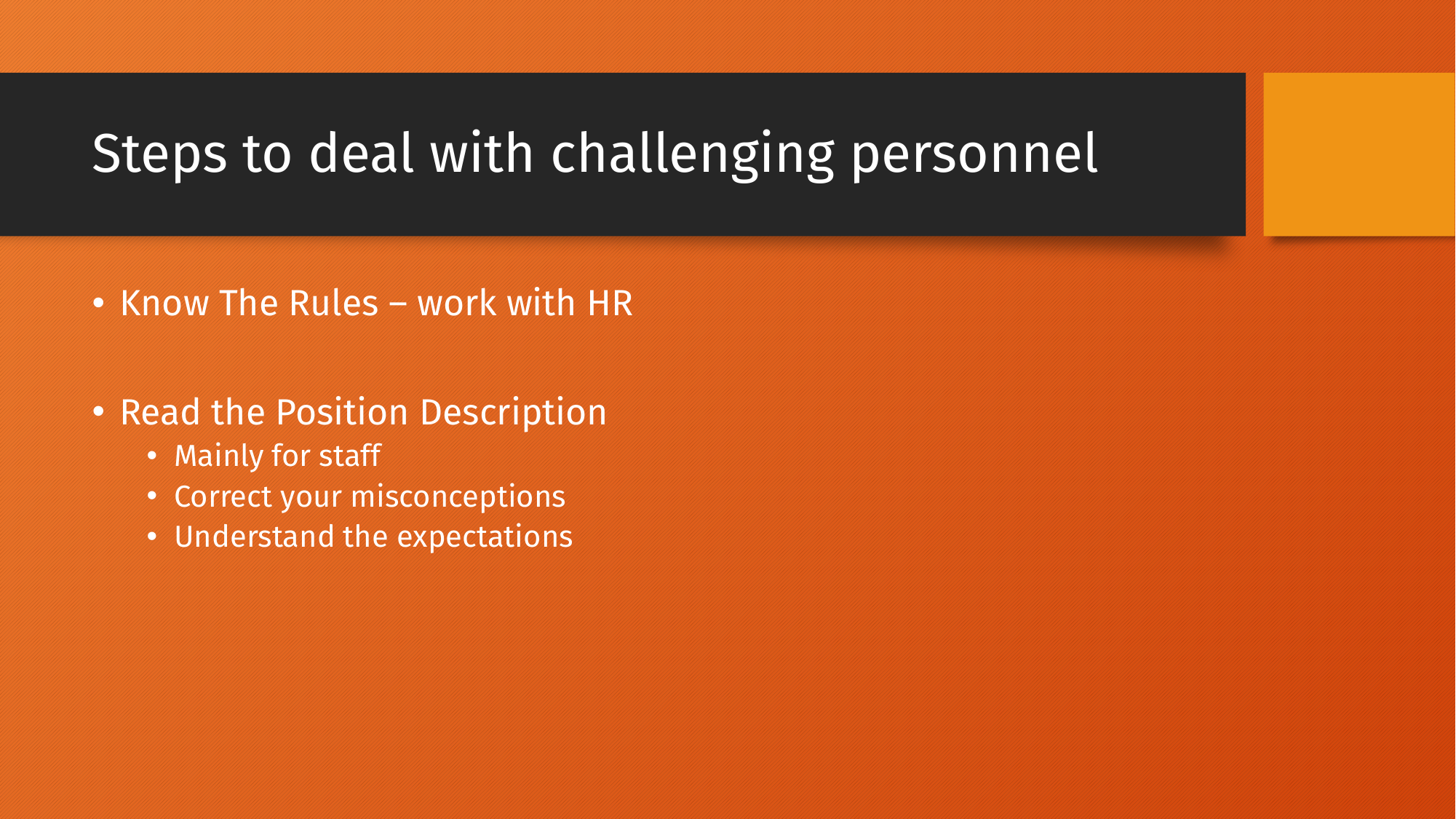

# Steps to deal with challenging personnel
Know The Rules – work with HR

Read the Position Description
Mainly for staff
Correct your misconceptions
Understand the expectations